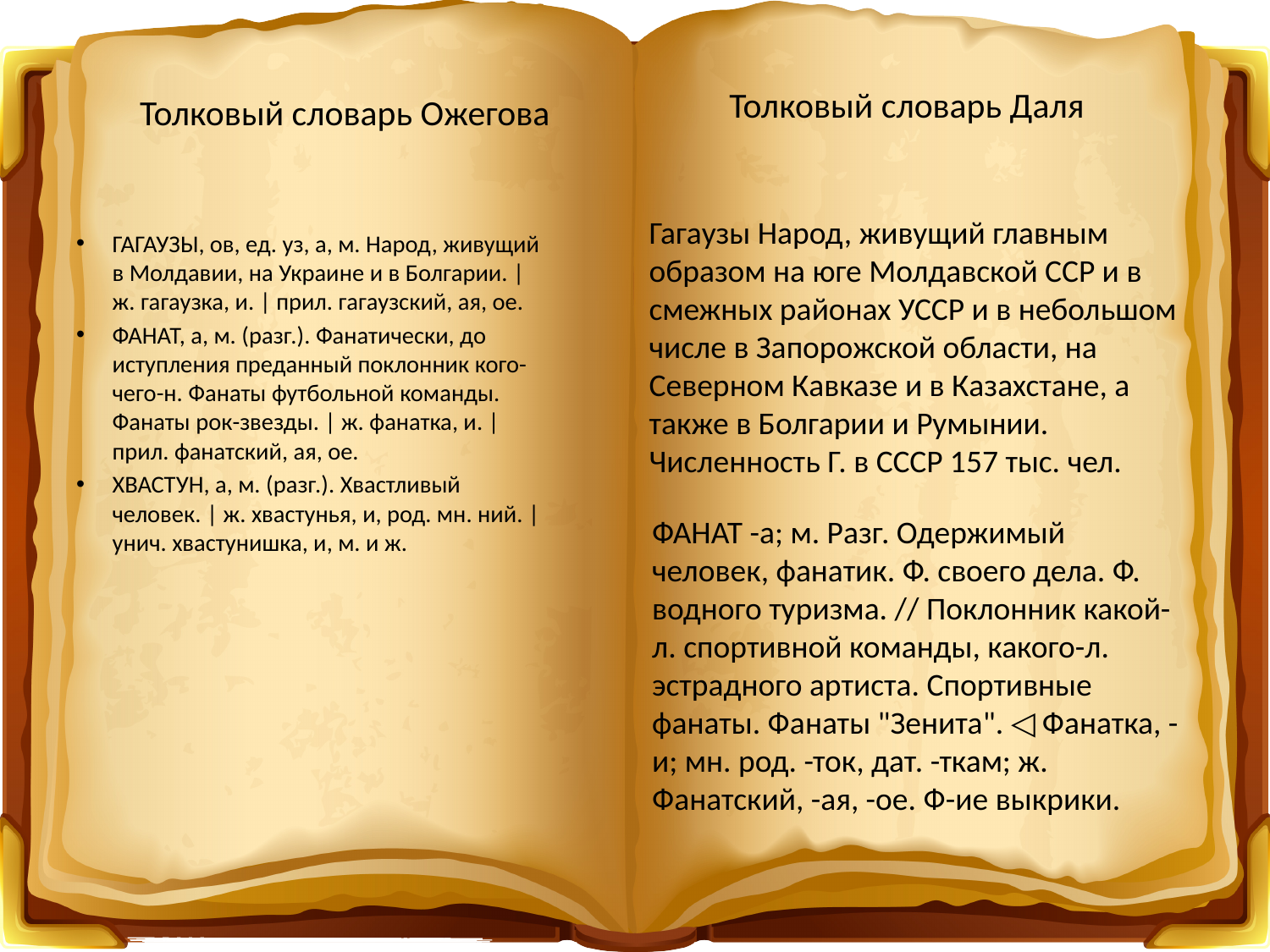

# Толковый словарь Ожегова
Толковый словарь Даля
Гагаузы Народ, живущий главным образом на юге Молдавской ССР и в смежных районах УССР и в небольшом числе в Запорожской области, на Северном Кавказе и в Казахстане, а также в Болгарии и Румынии. Численность Г. в СССР 157 тыс. чел.
ГАГАУЗЫ, ов, ед. уз, а, м. Народ, живущий в Молдавии, на Украине и в Болгарии. | ж. гагаузка, и. | прил. гагаузский, ая, ое.
ФАНАТ, а, м. (разг.). Фанатически, до иступления преданный поклонник кого-чего-н. Фанаты футбольной команды. Фанаты рок-звезды. | ж. фанатка, и. | прил. фанатский, ая, ое.
ХВАСТУН, а, м. (разг.). Хвастливый человек. | ж. хвастунья, и, род. мн. ний. | унич. хвастунишка, и, м. и ж.
ФАНАТ -а; м. Разг. Одержимый человек, фанатик. Ф. своего дела. Ф. водного туризма. // Поклонник какой-л. спортивной команды, какого-л. эстрадного артиста. Спортивные фанаты. Фанаты "Зенита". ◁ Фанатка, -и; мн. род. -ток, дат. -ткам; ж. Фанатский, -ая, -ое. Ф-ие выкрики.